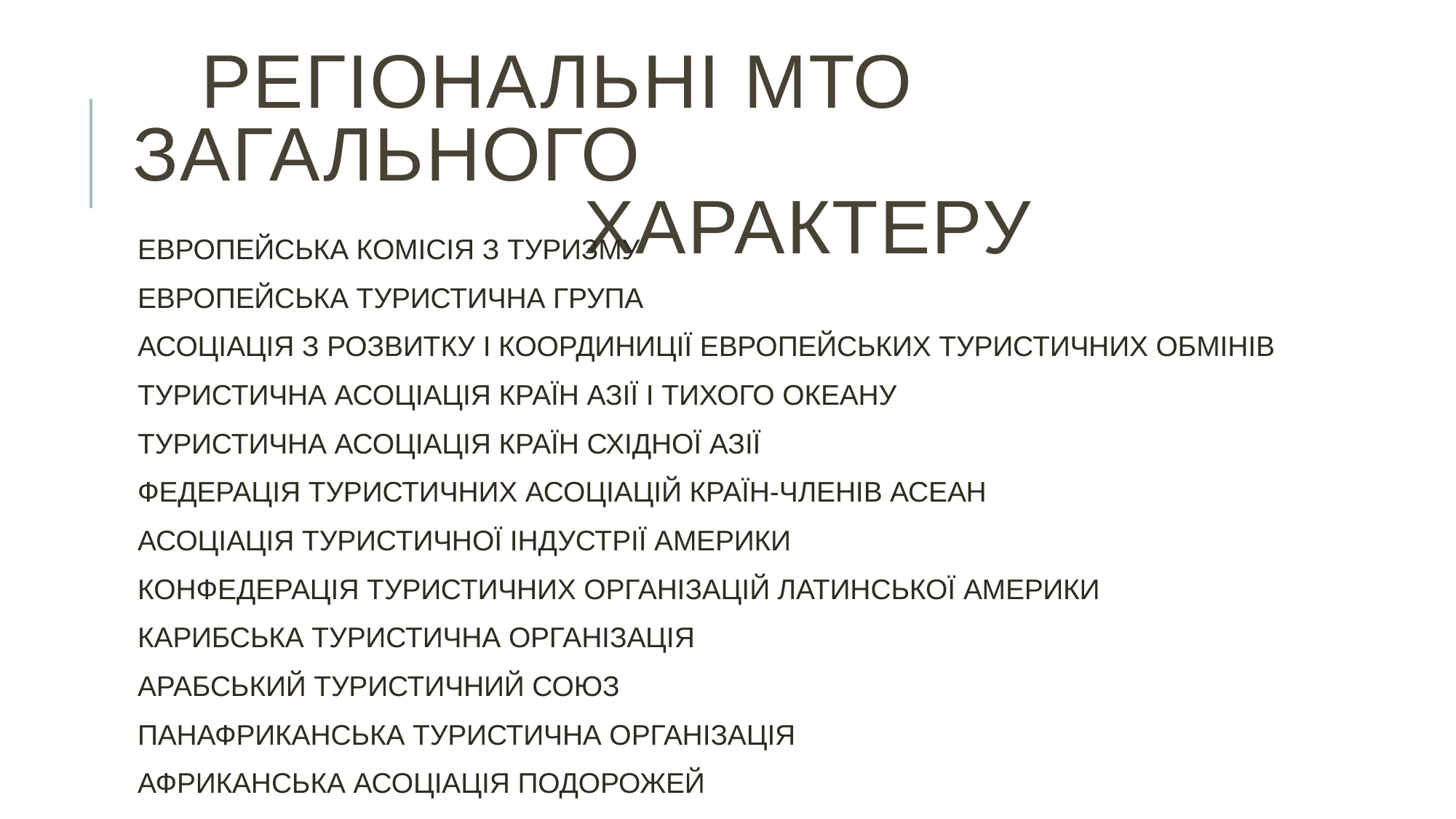

# РЕГІОНАЛЬНІ МТО ЗАГАЛЬНОГО ХАРАКТЕРУ
ЕВРОПЕЙСЬКА КОМІСІЯ З ТУРИЗМУ
ЕВРОПЕЙСЬКА ТУРИСТИЧНА ГРУПА
АСОЦІАЦІЯ З РОЗВИТКУ І КООРДИНИЦІЇ ЕВРОПЕЙСЬКИХ ТУРИСТИЧНИХ ОБМІНІВ
ТУРИСТИЧНА АСОЦІАЦІЯ КРАЇН АЗІЇ І ТИХОГО ОКЕАНУ
ТУРИСТИЧНА АСОЦІАЦІЯ КРАЇН СХІДНОЇ АЗІЇ
ФЕДЕРАЦІЯ ТУРИСТИЧНИХ АСОЦІАЦІЙ КРАЇН-ЧЛЕНІВ АСЕАН
АСОЦІАЦІЯ ТУРИСТИЧНОЇ ІНДУСТРІЇ АМЕРИКИ
КОНФЕДЕРАЦІЯ ТУРИСТИЧНИХ ОРГАНІЗАЦІЙ ЛАТИНСЬКОЇ АМЕРИКИ
КАРИБСЬКА ТУРИСТИЧНА ОРГАНІЗАЦІЯ
АРАБСЬКИЙ ТУРИСТИЧНИЙ СОЮЗ
ПАНАФРИКАНСЬКА ТУРИСТИЧНА ОРГАНІЗАЦІЯ
АФРИКАНСЬКА АСОЦІАЦІЯ ПОДОРОЖЕЙ